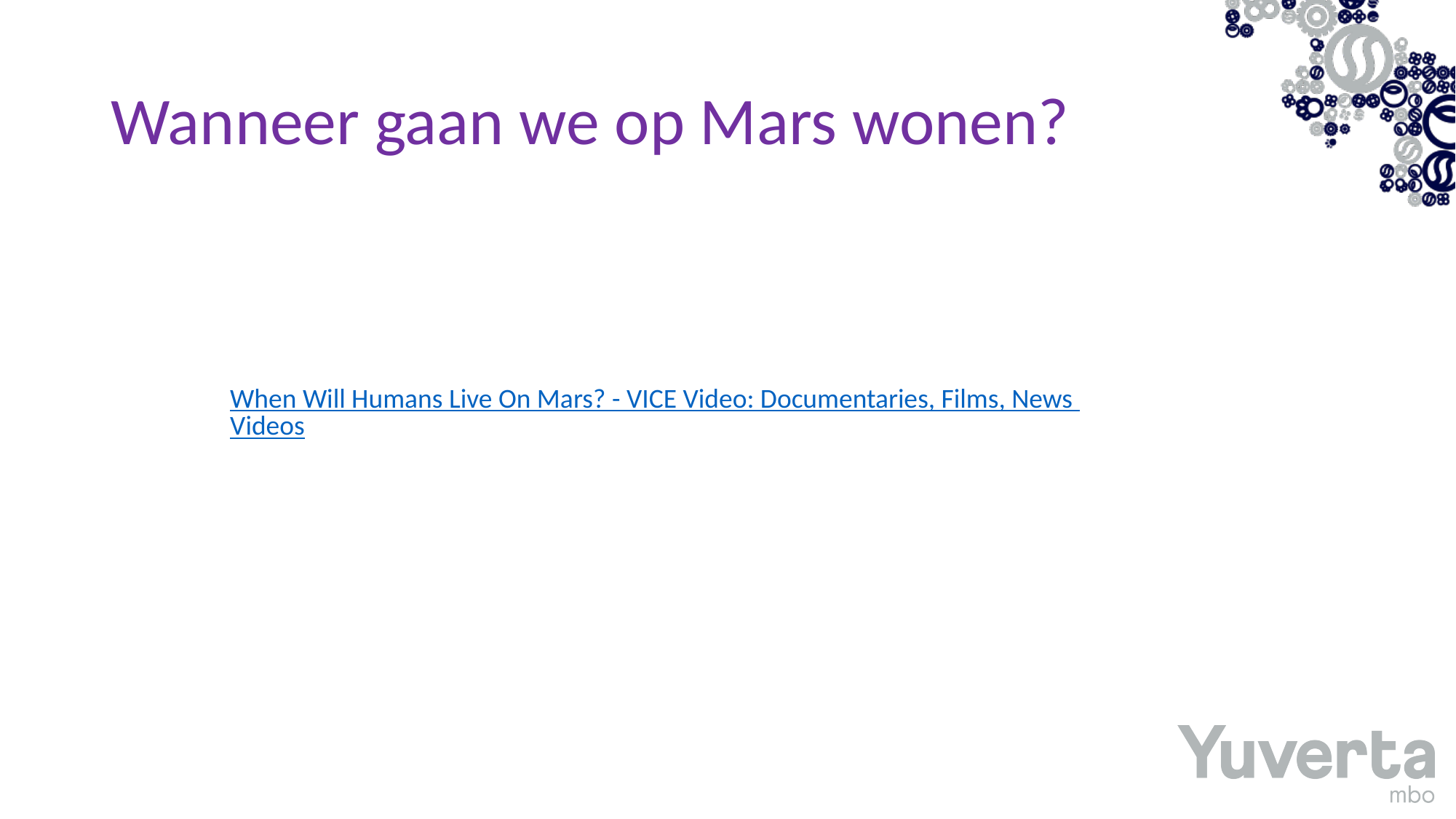

# Wanneer gaan we op Mars wonen?
When Will Humans Live On Mars? - VICE Video: Documentaries, Films, News Videos